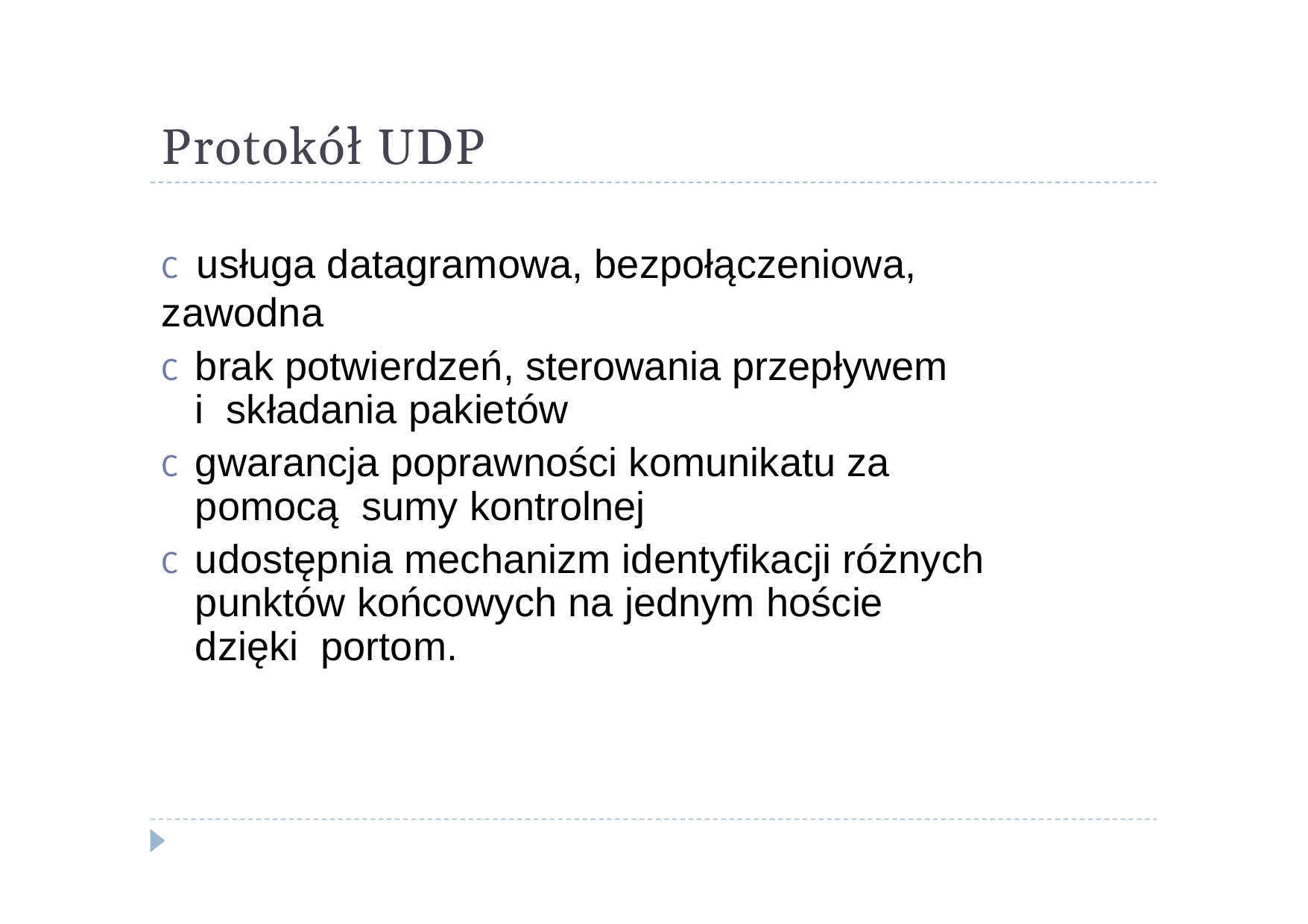

# Protokół UDP

C	usługa datagramowa, bezpołączeniowa, zawodna
C	brak potwierdzeń, sterowania przepływem i  składania pakietów
C	gwarancja poprawności komunikatu za pomocą  sumy kontrolnej
C	udostępnia mechanizm identyfikacji różnych  punktów końcowych na jednym hoście dzięki  portom.